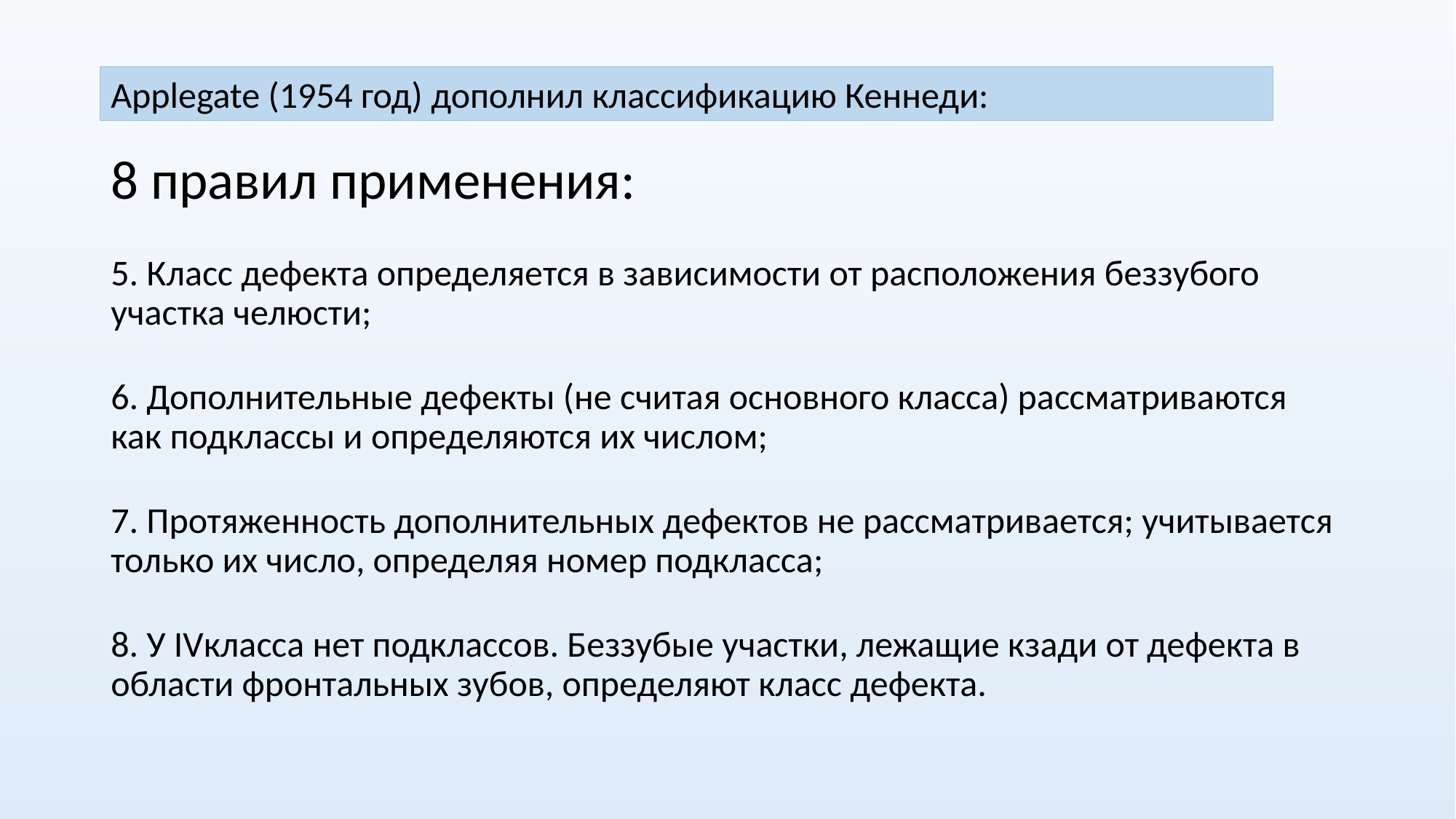

Applegate (1954 год) дополнил классификацию Кеннеди:
# 8 правил применения:
5. Класс дефекта определяется в зависимости от расположения беззубого участка челюсти;

6. Дополнительные дефекты (не считая основного класса) рассматриваются как подклассы и определяются их числом;

7. Протяженность дополнительных дефектов не рассматривается; учитывается только их число, определяя номер подкласса;

8. У IVкласса нет подклассов. Беззубые участки, лежащие кзади от дефекта в области фронтальных зубов, определяют класс дефекта.